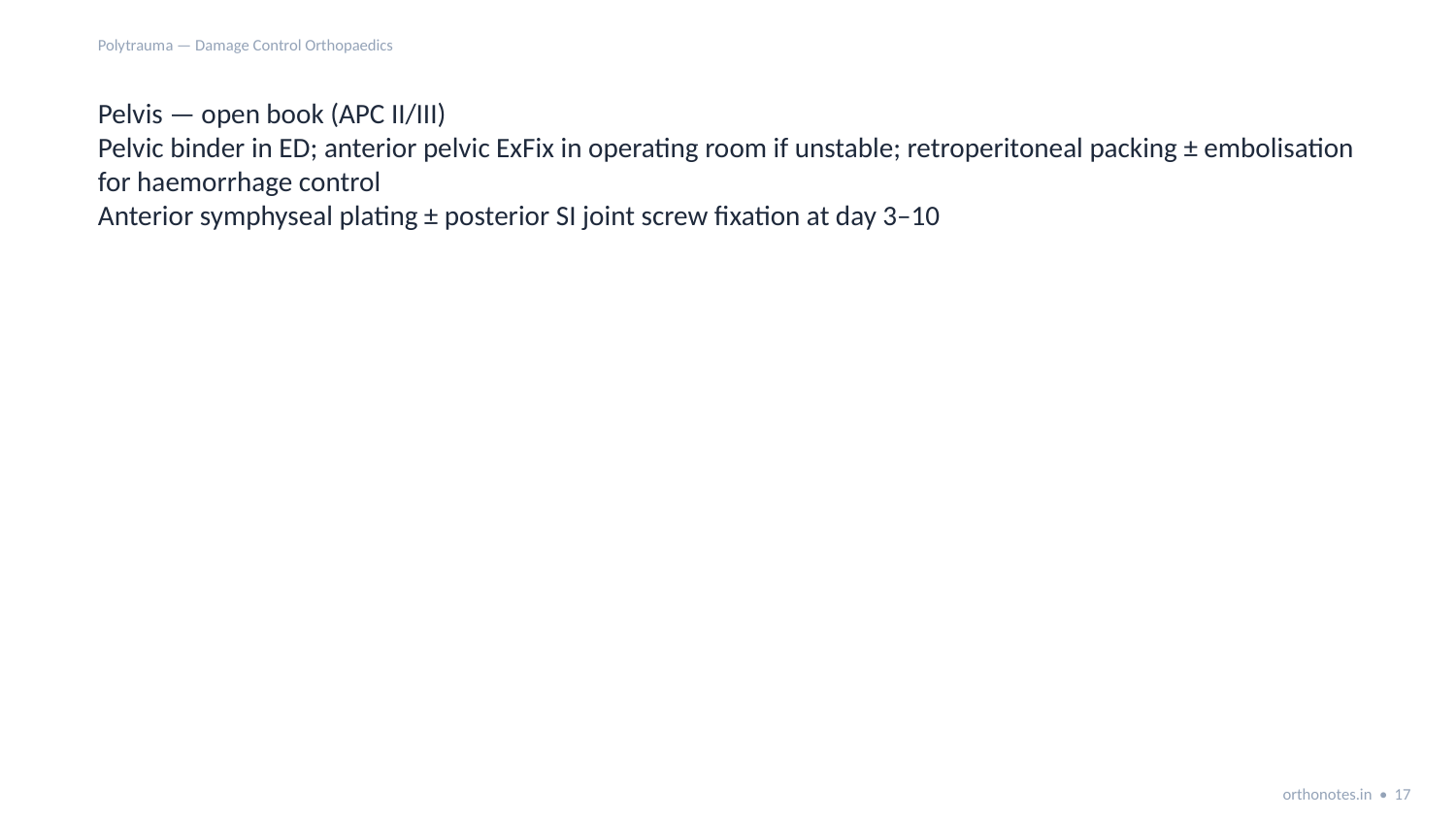

Polytrauma — Damage Control Orthopaedics
Pelvis — open book (APC II/III)
Pelvic binder in ED; anterior pelvic ExFix in operating room if unstable; retroperitoneal packing ± embolisation for haemorrhage control
Anterior symphyseal plating ± posterior SI joint screw fixation at day 3–10
orthonotes.in  •  17